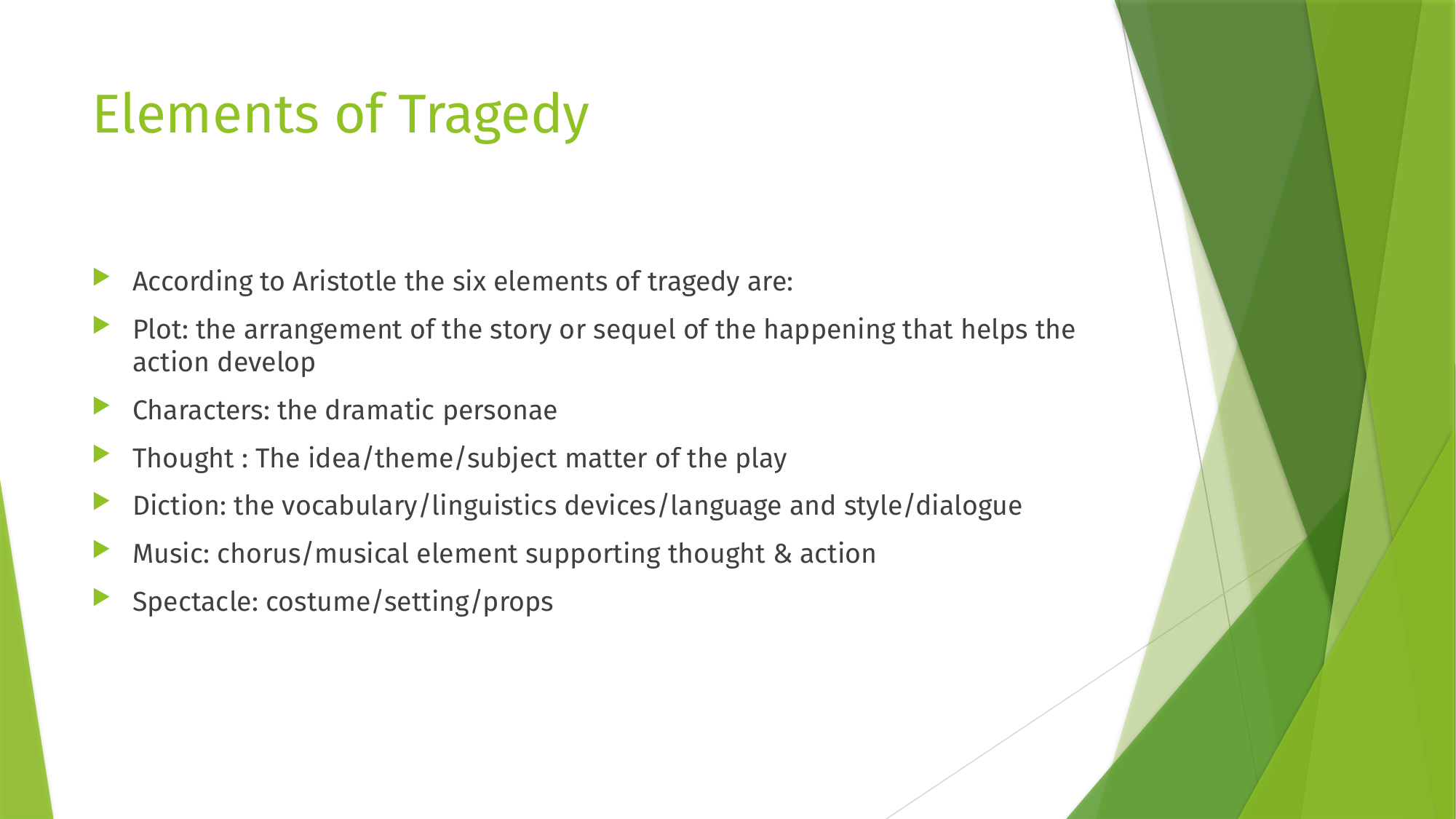

# Elements of Tragedy
According to Aristotle the six elements of tragedy are:
Plot: the arrangement of the story or sequel of the happening that helps the action develop
Characters: the dramatic personae
Thought : The idea/theme/subject matter of the play
Diction: the vocabulary/linguistics devices/language and style/dialogue
Music: chorus/musical element supporting thought & action
Spectacle: costume/setting/props